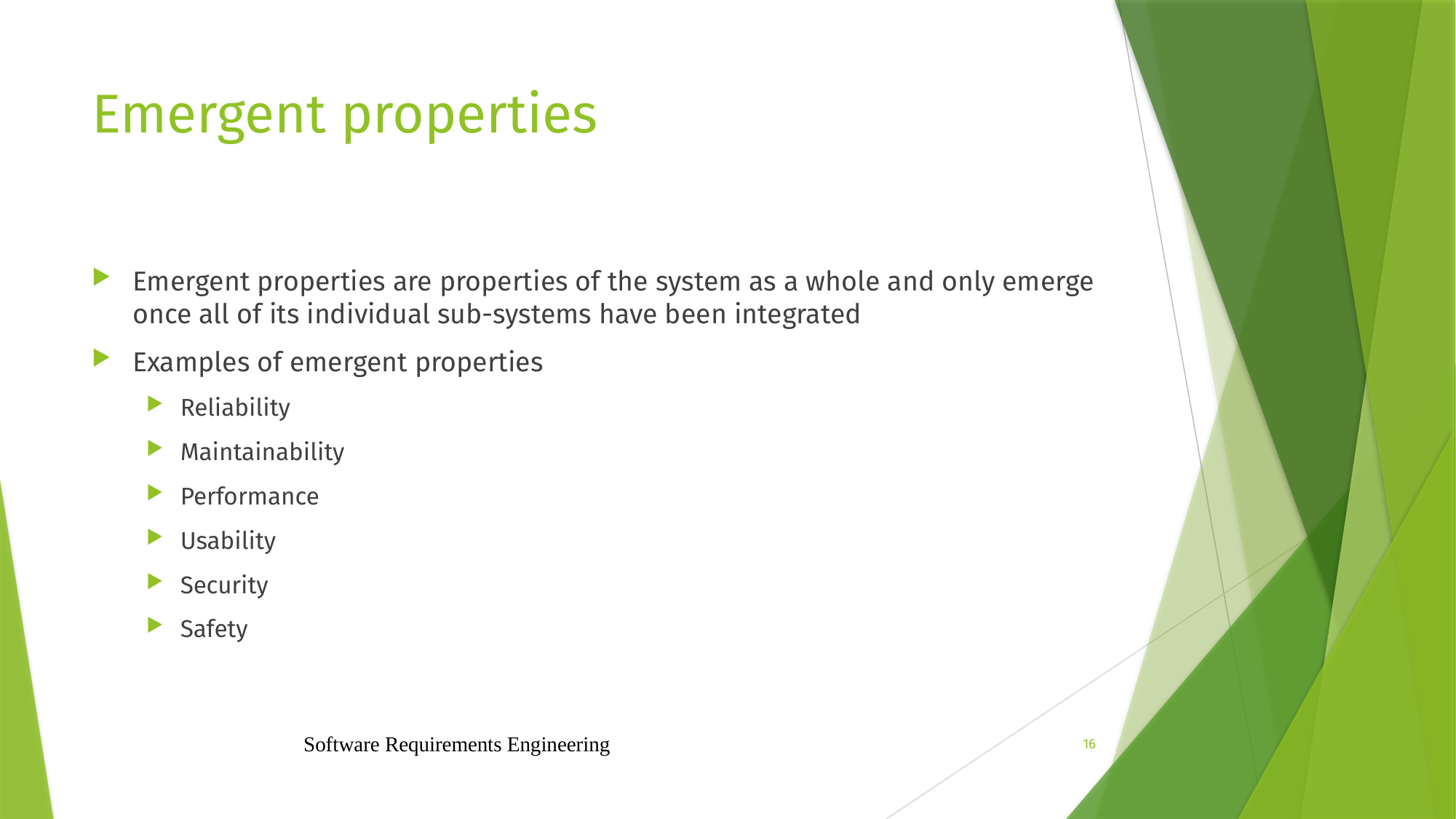

# Emergent properties
Emergent properties are properties of the system as a whole and only emerge once all of its individual sub-systems have been integrated
Examples of emergent properties
Reliability
Maintainability
Performance
Usability
Security
Safety
Software Requirements Engineering
16